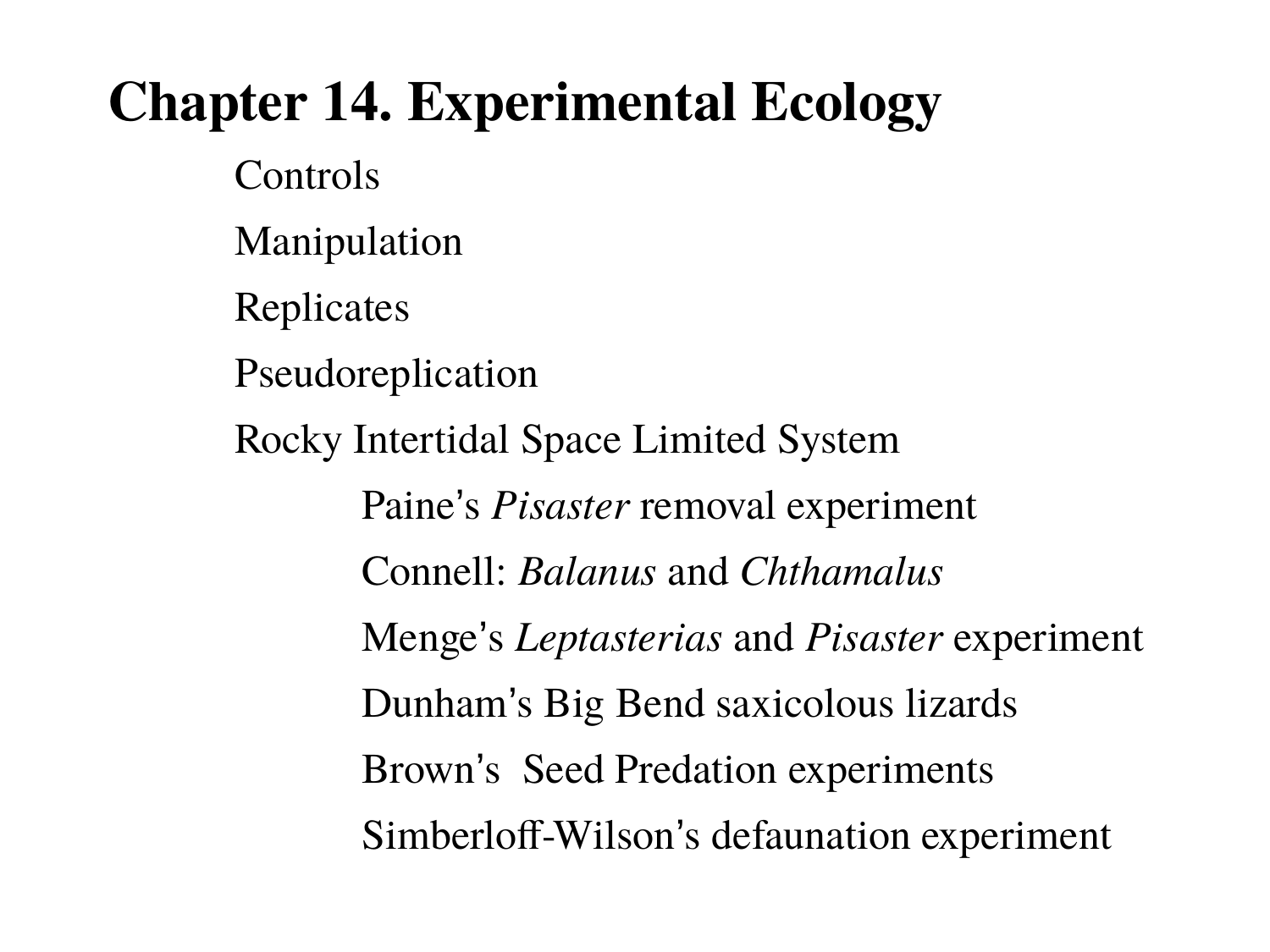

# Chapter 14. Experimental Ecology Controls Manipulation Replicates Pseudoreplication Rocky Intertidal Space Limited System Paine’s Pisaster removal experiment Connell: Balanus and Chthamalus Menge’s Leptasterias and Pisaster experiment Dunham’s Big Bend saxicolous lizards Brown’s  Seed Predation experiments Simberloff-Wilson’s defaunation experiment